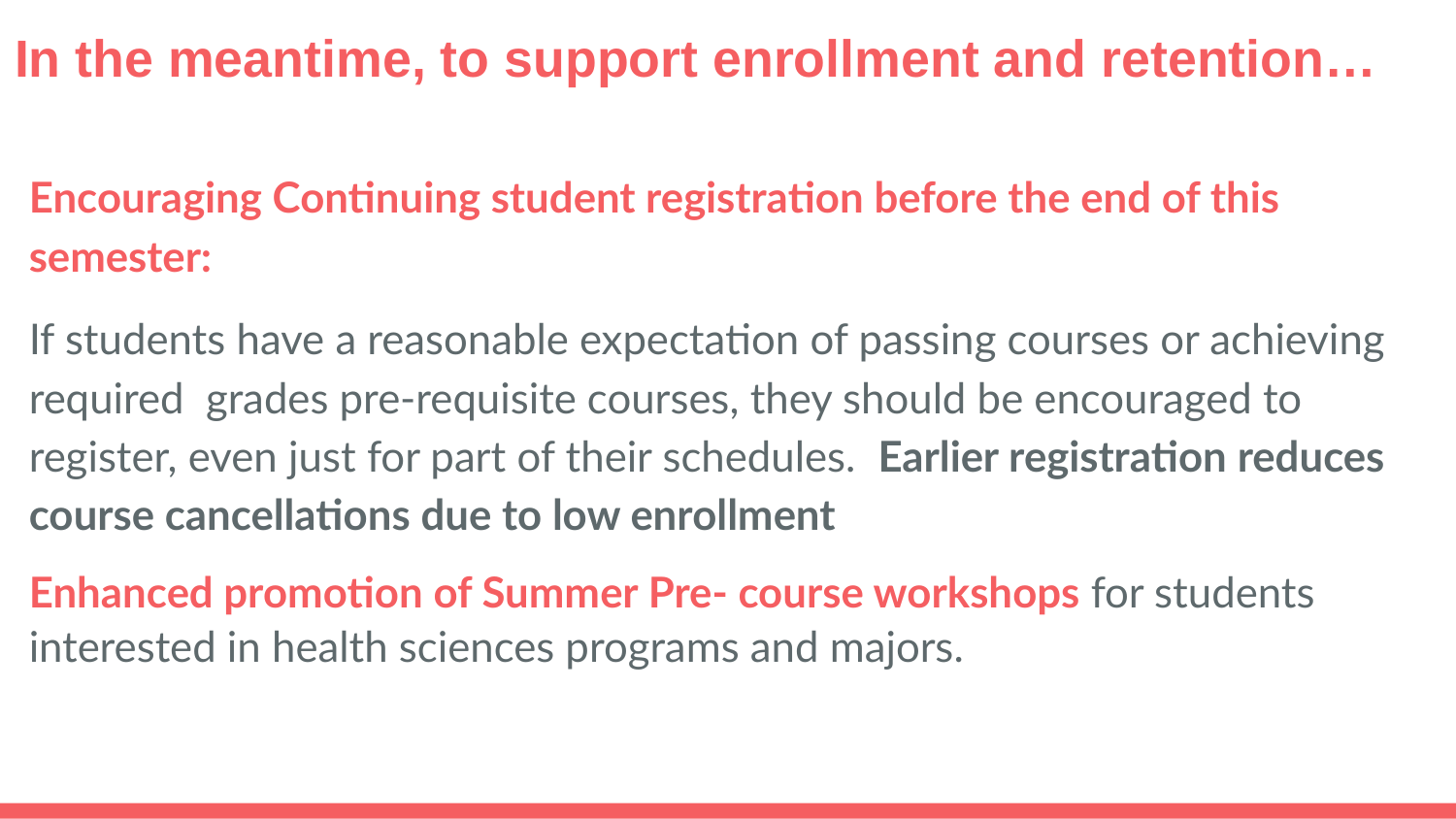

# In the meantime, to support enrollment and retention…
Encouraging Continuing student registration before the end of this semester:
If students have a reasonable expectation of passing courses or achieving required  grades pre-requisite courses, they should be encouraged to register, even just for part of their schedules.  Earlier registration reduces course cancellations due to low enrollment
Enhanced promotion of Summer Pre- course workshops for students interested in health sciences programs and majors.